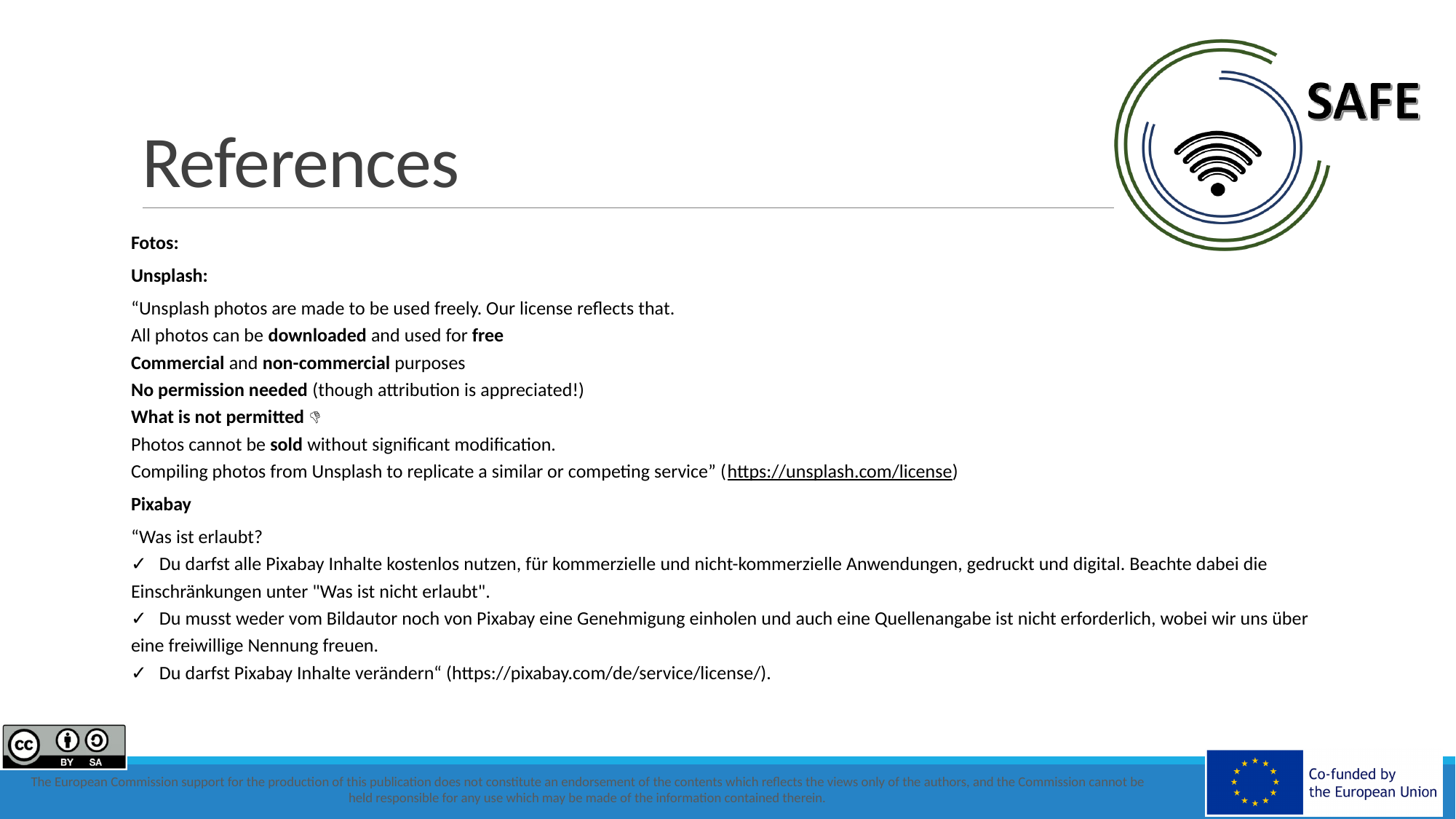

# References
Fotos:
Unsplash:
“Unsplash photos are made to be used freely. Our license reflects that.
All photos can be downloaded and used for free
Commercial and non-commercial purposes
No permission needed (though attribution is appreciated!)
What is not permitted 👎
Photos cannot be sold without significant modification.
Compiling photos from Unsplash to replicate a similar or competing service” (https://unsplash.com/license)
Pixabay
“Was ist erlaubt?
✓	Du darfst alle Pixabay Inhalte kostenlos nutzen, für kommerzielle und nicht-kommerzielle Anwendungen, gedruckt und digital. Beachte dabei die Einschränkungen unter "Was ist nicht erlaubt".
✓	Du musst weder vom Bildautor noch von Pixabay eine Genehmigung einholen und auch eine Quellenangabe ist nicht erforderlich, wobei wir uns über eine freiwillige Nennung freuen.
✓	Du darfst Pixabay Inhalte verändern“ (https://pixabay.com/de/service/license/).